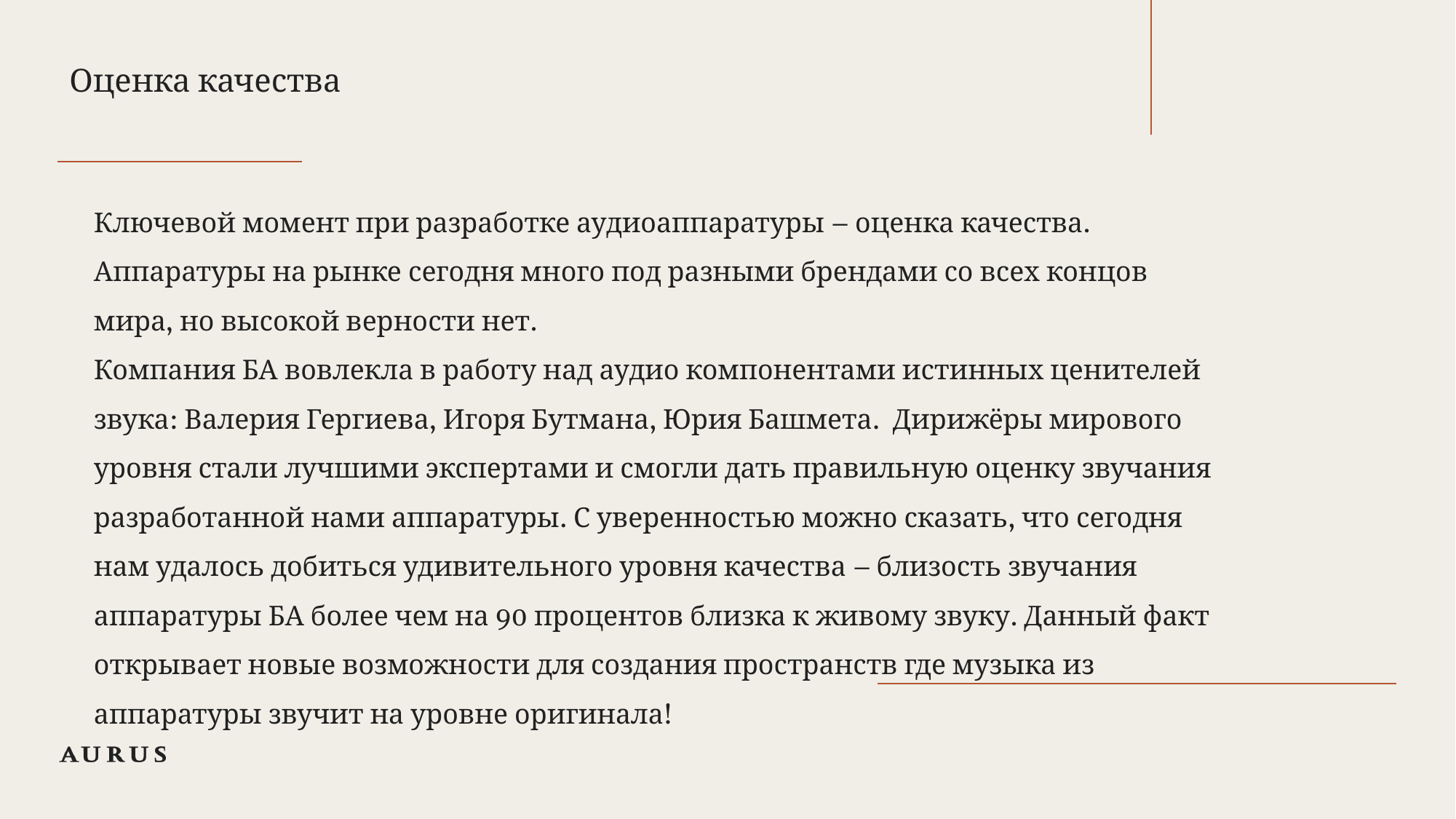

# Оценка качества
Ключевой момент при разработке аудиоаппаратуры – оценка качества.  Аппаратуры на рынке сегодня много под разными брендами со всех концов мира, но высокой верности нет.
Компания БА вовлекла в работу над аудио компонентами истинных ценителей звука: Валерия Гергиева, Игоря Бутмана, Юрия Башмета.  Дирижёры мирового уровня стали лучшими экспертами и смогли дать правильную оценку звучания разработанной нами аппаратуры. С уверенностью можно сказать, что сегодня нам удалось добиться удивительного уровня качества – близость звучания аппаратуры БА более чем на 90 процентов близка к живому звуку. Данный факт открывает новые возможности для создания пространств где музыка из аппаратуры звучит на уровне оригинала!